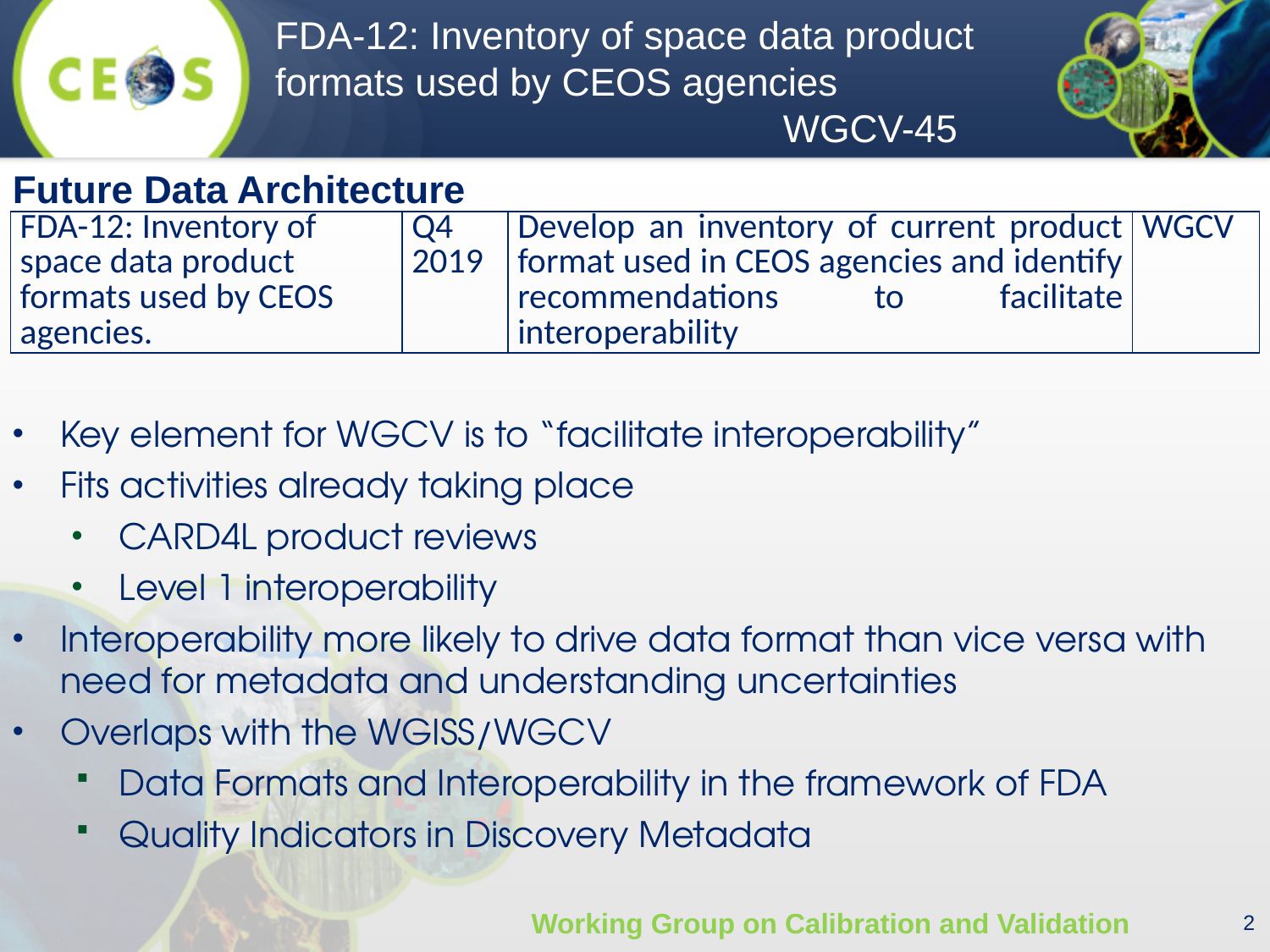

Future Data Architecture

Key element for WGCV is to “facilitate interoperability”
Fits activities already taking place
CARD4L product reviews
Level 1 interoperability
Interoperability more likely to drive data format than vice versa with need for metadata and understanding uncertainties
Overlaps with the WGISS/WGCV
Data Formats and Interoperability in the framework of FDA
Quality Indicators in Discovery Metadata
| FDA-12: Inventory of space data product formats used by CEOS agencies. | Q4 2019 | Develop an inventory of current product format used in CEOS agencies and identify recommendations to facilitate interoperability | WGCV |
| --- | --- | --- | --- |